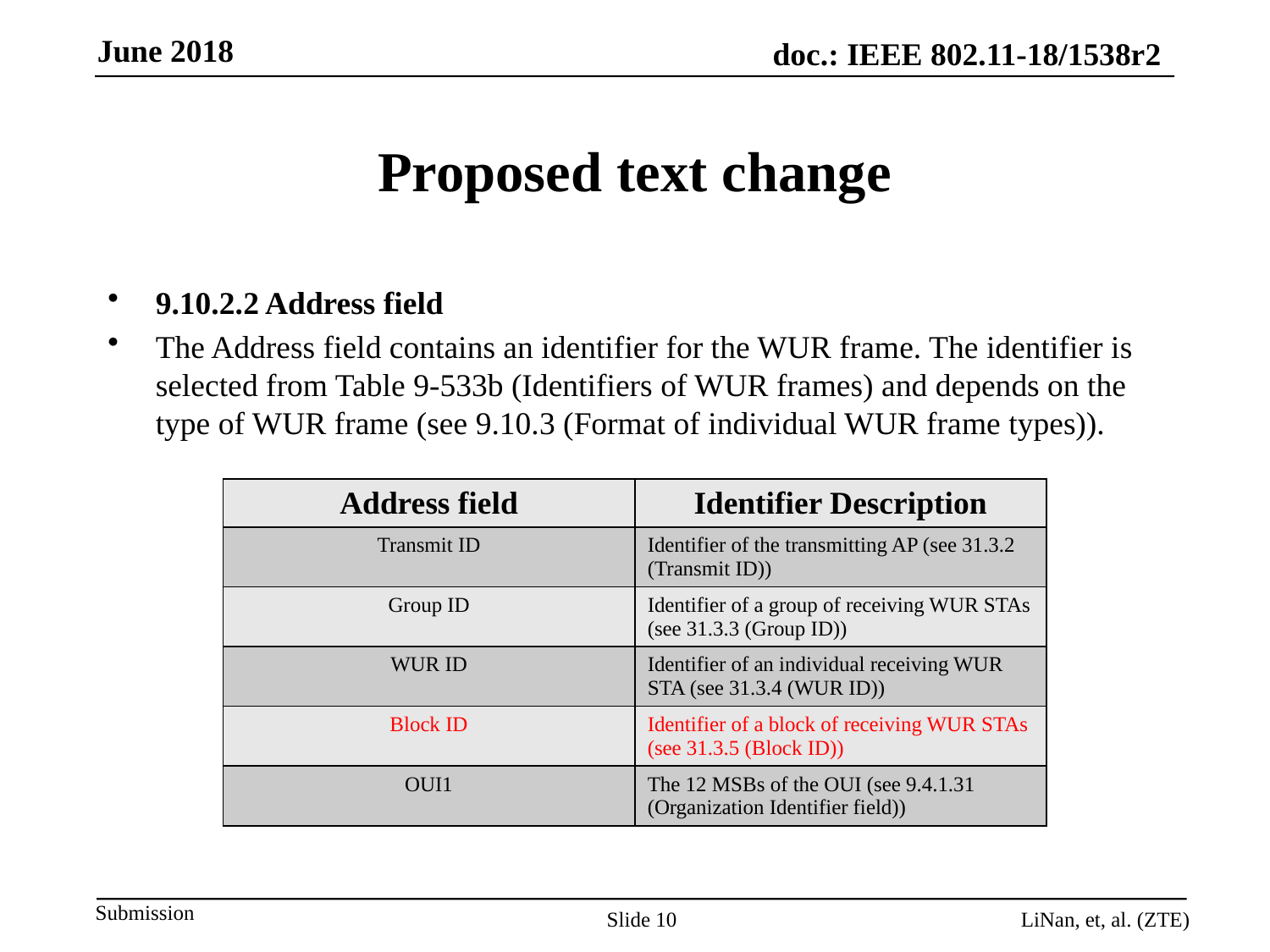

# Proposed text change
9.10.2.2 Address field
The Address field contains an identifier for the WUR frame. The identifier is selected from Table 9-533b (Identifiers of WUR frames) and depends on the type of WUR frame (see 9.10.3 (Format of individual WUR frame types)).

| Address field | Identifier Description |
| --- | --- |
| Transmit ID | Identifier of the transmitting AP (see 31.3.2 (Transmit ID)) |
| Group ID | Identifier of a group of receiving WUR STAs (see 31.3.3 (Group ID)) |
| WUR ID | Identifier of an individual receiving WUR STA (see 31.3.4 (WUR ID)) |
| Block ID | Identifier of a block of receiving WUR STAs (see 31.3.5 (Block ID)) |
| OUI1 | The 12 MSBs of the OUI (see 9.4.1.31 (Organization Identifier field)) |
Slide 10